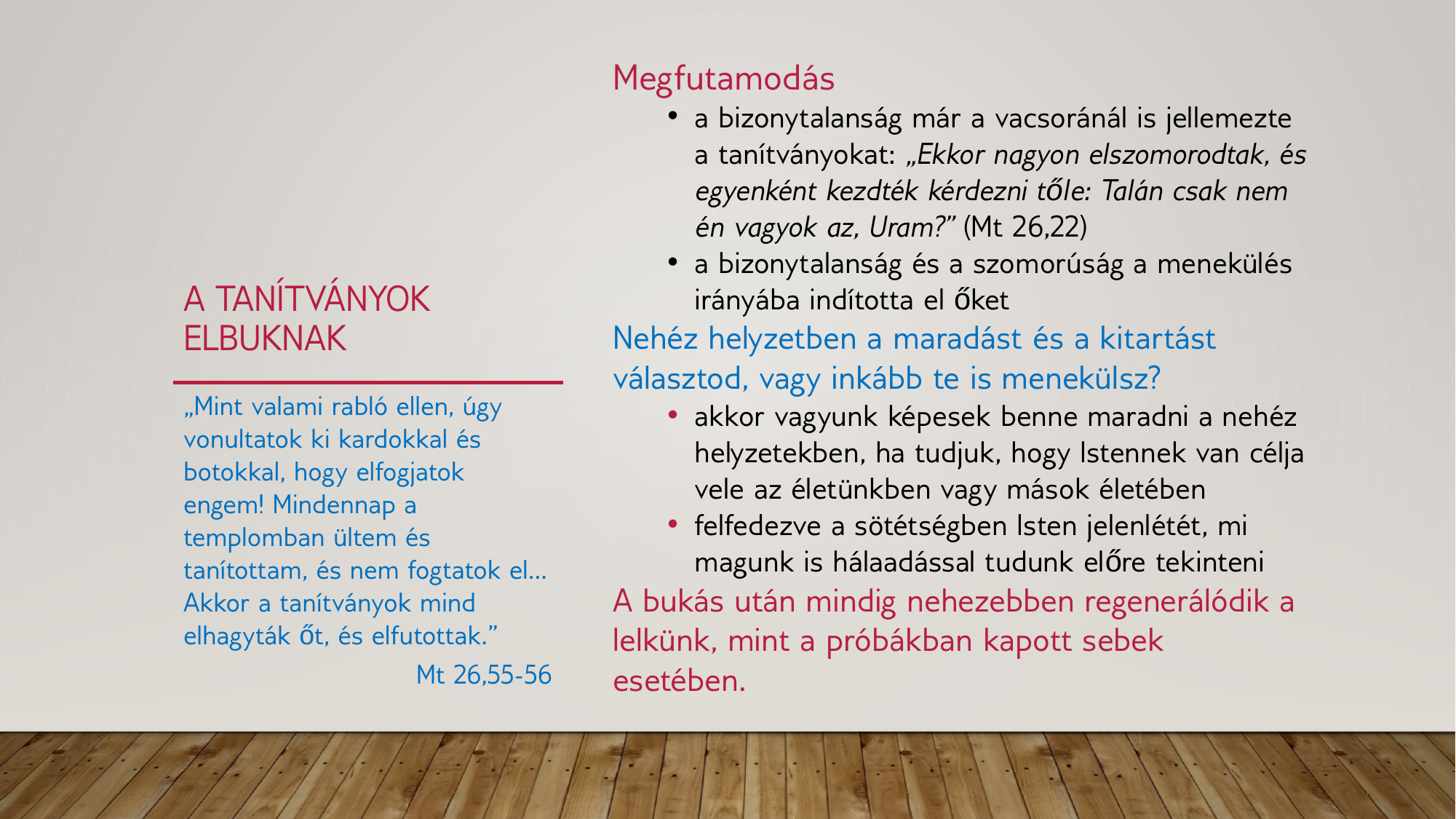

Megfutamodás
a bizonytalanság már a vacsoránál is jellemezte a tanítványokat: „Ekkor nagyon elszomorodtak, és egyenként kezdték kérdezni tőle: Talán csak nem én vagyok az, Uram?” (Mt 26,22)
a bizonytalanság és a szomorúság a menekülés irányába indította el őket
Nehéz helyzetben a maradást és a kitartást választod, vagy inkább te is menekülsz?
akkor vagyunk képesek benne maradni a nehéz helyzetekben, ha tudjuk, hogy Istennek van célja vele az életünkben vagy mások életében
felfedezve a sötétségben Isten jelenlétét, mi magunk is hálaadással tudunk előre tekinteni
A bukás után mindig nehezebben regenerálódik a lelkünk, mint a próbákban kapott sebek esetében.
# A tanítványok elbuknak
„Mint valami rabló ellen, úgy vonultatok ki kardokkal és botokkal, hogy elfogjatok engem! Mindennap a templomban ültem és tanítottam, és nem fogtatok el... Akkor a tanítványok mind elhagyták őt, és elfutottak.”
Mt 26,55-56